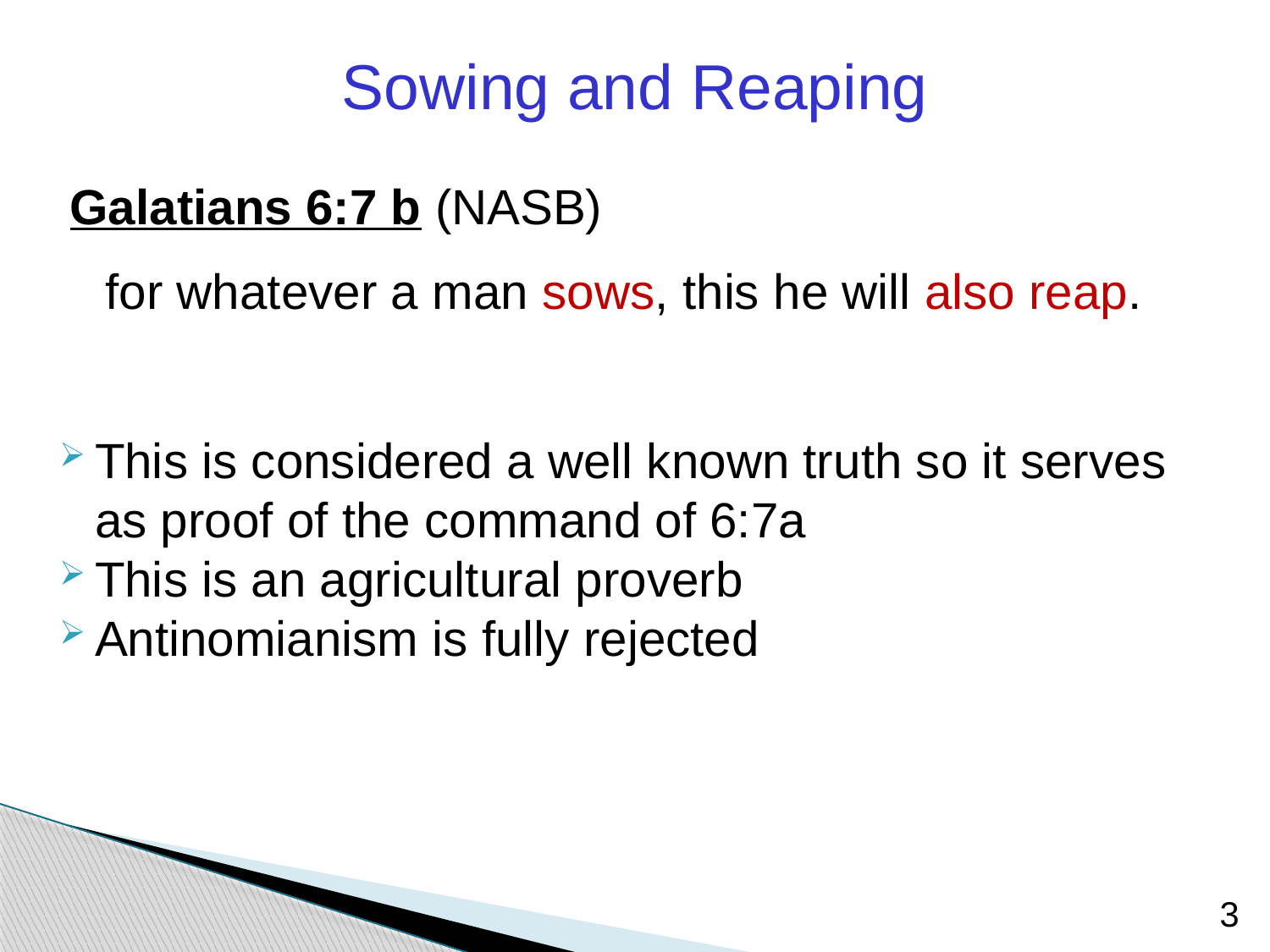

Sowing and Reaping
Galatians 6:7 b (NASB)

	for whatever a man sows, this he will also reap.

This is considered a well known truth so it serves as proof of the command of 6:7a
This is an agricultural proverb
Antinomianism is fully rejected

3